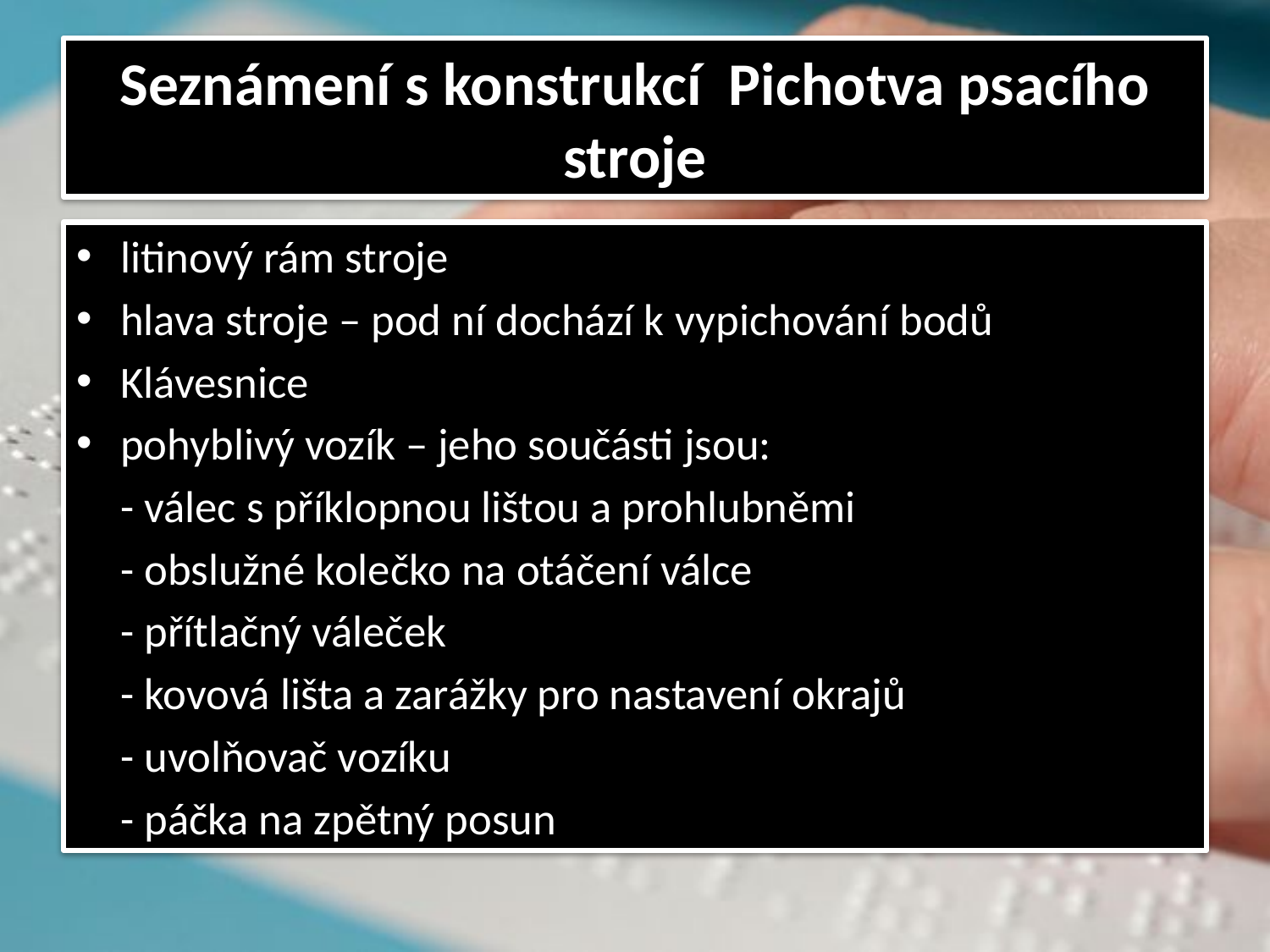

# Seznámení s konstrukcí  Pichotva psacího stroje
litinový rám stroje
hlava stroje – pod ní dochází k vypichování bodů
Klávesnice
pohyblivý vozík – jeho součásti jsou:
	- válec s příklopnou lištou a prohlubněmi
	- obslužné kolečko na otáčení válce
	- přítlačný váleček
	- kovová lišta a zarážky pro nastavení okrajů
	- uvolňovač vozíku
	- páčka na zpětný posun